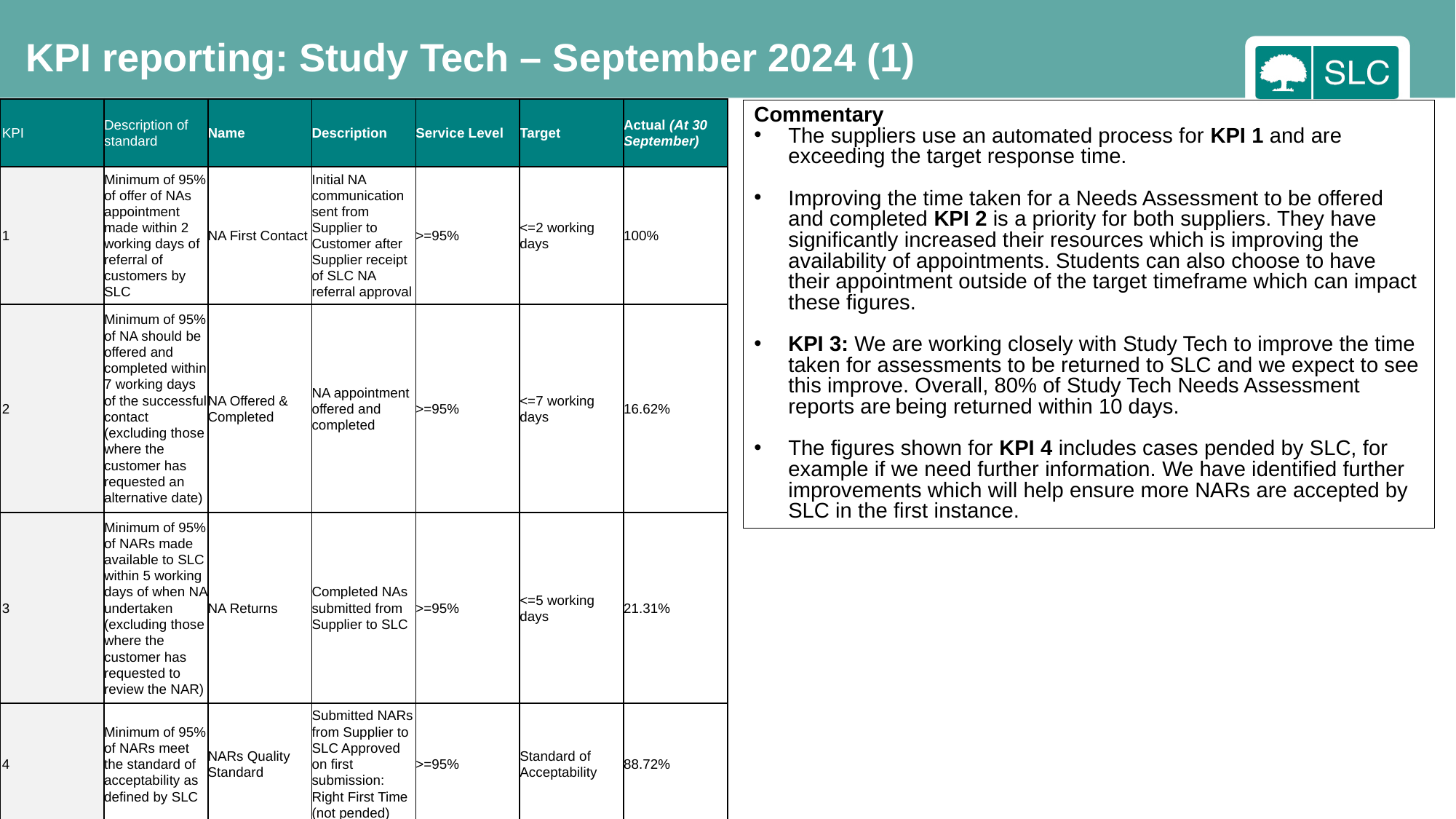

KPI reporting: Study Tech – September 2024 (1)
| KPI | Description of standard | Name | Description | Service Level | Target | Actual (At 30 September) |
| --- | --- | --- | --- | --- | --- | --- |
| 1 | Minimum of 95% of offer of NAs appointment made within 2 working days of referral of customers by SLC | NA First Contact | Initial NA communication sent from Supplier to Customer after Supplier receipt of SLC NA referral approval | >=95% | <=2 working days | 100% |
| 2 | Minimum of 95% of NA should be offered and completed within 7 working days of the successful contact (excluding those where the customer has requested an alternative date) | NA Offered & Completed | NA appointment offered and completed | >=95% | <=7 working days | 16.62% |
| 3 | Minimum of 95% of NARs made available to SLC within 5 working days of when NA undertaken (excluding those where the customer has requested to review the NAR) | NA Returns | Completed NAs submitted from Supplier to SLC | >=95% | <=5 working days | 21.31% |
| 4 | Minimum of 95% of NARs meet the standard of acceptability as defined by SLC | NARs Quality Standard | Submitted NARs from Supplier to SLC Approved on first submission: Right First Time (not pended) | >=95% | Standard of Acceptability | 88.72% |
Commentary
The suppliers use an automated process for KPI 1 and are exceeding the target response time.

Improving the time taken for a Needs Assessment to be offered and completed KPI 2 is a priority for both suppliers. They have significantly increased their resources which is improving the availability of appointments. Students can also choose to have their appointment outside of the target timeframe which can impact these figures.

KPI 3: We are working closely with Study Tech to improve the time taken for assessments to be returned to SLC and we expect to see this improve. Overall, 80% of Study Tech Needs Assessment reports are being returned within 10 days.

The figures shown for KPI 4 includes cases pended by SLC, for example if we need further information. We have identified further improvements which will help ensure more NARs are accepted by SLC in the first instance.